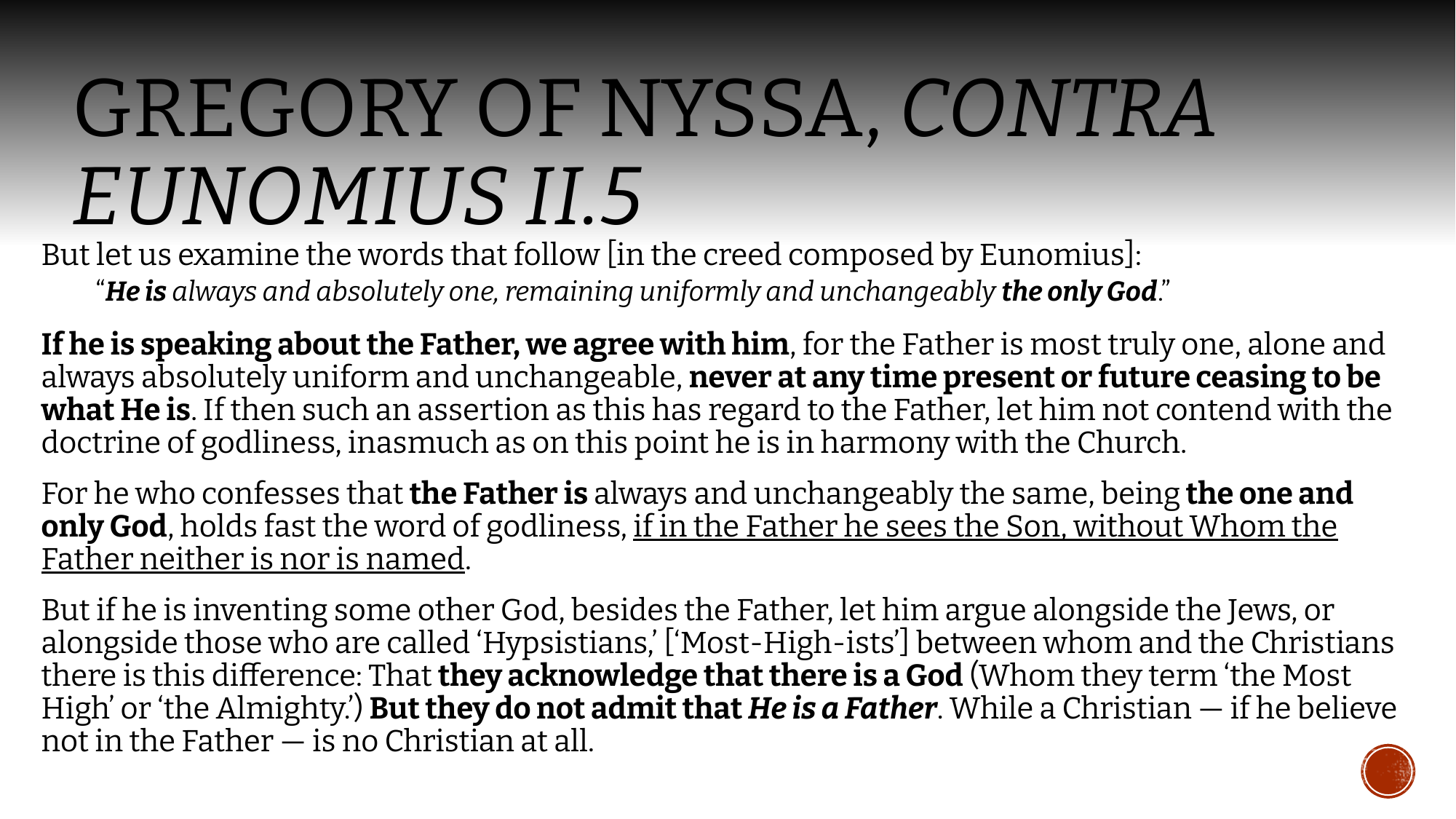

# Gregory of Nyssa, Contra Eunomius II.5
But let us examine the words that follow [in the creed composed by Eunomius]:
“He is always and absolutely one, remaining uniformly and unchangeably the only God.”
If he is speaking about the Father, we agree with him, for the Father is most truly one, alone and always absolutely uniform and unchangeable, never at any time present or future ceasing to be what He is. If then such an assertion as this has regard to the Father, let him not contend with the doctrine of godliness, inasmuch as on this point he is in harmony with the Church.
For he who confesses that the Father is always and unchangeably the same, being the one and only God, holds fast the word of godliness, if in the Father he sees the Son, without Whom the Father neither is nor is named.
But if he is inventing some other God, besides the Father, let him argue alongside the Jews, or alongside those who are called ‘Hypsistians,’ [‘Most-High-ists’] between whom and the Christians there is this difference: That they acknowledge that there is a God (Whom they term ‘the Most High’ or ‘the Almighty.’) But they do not admit that He is a Father. While a Christian — if he believe not in the Father — is no Christian at all.